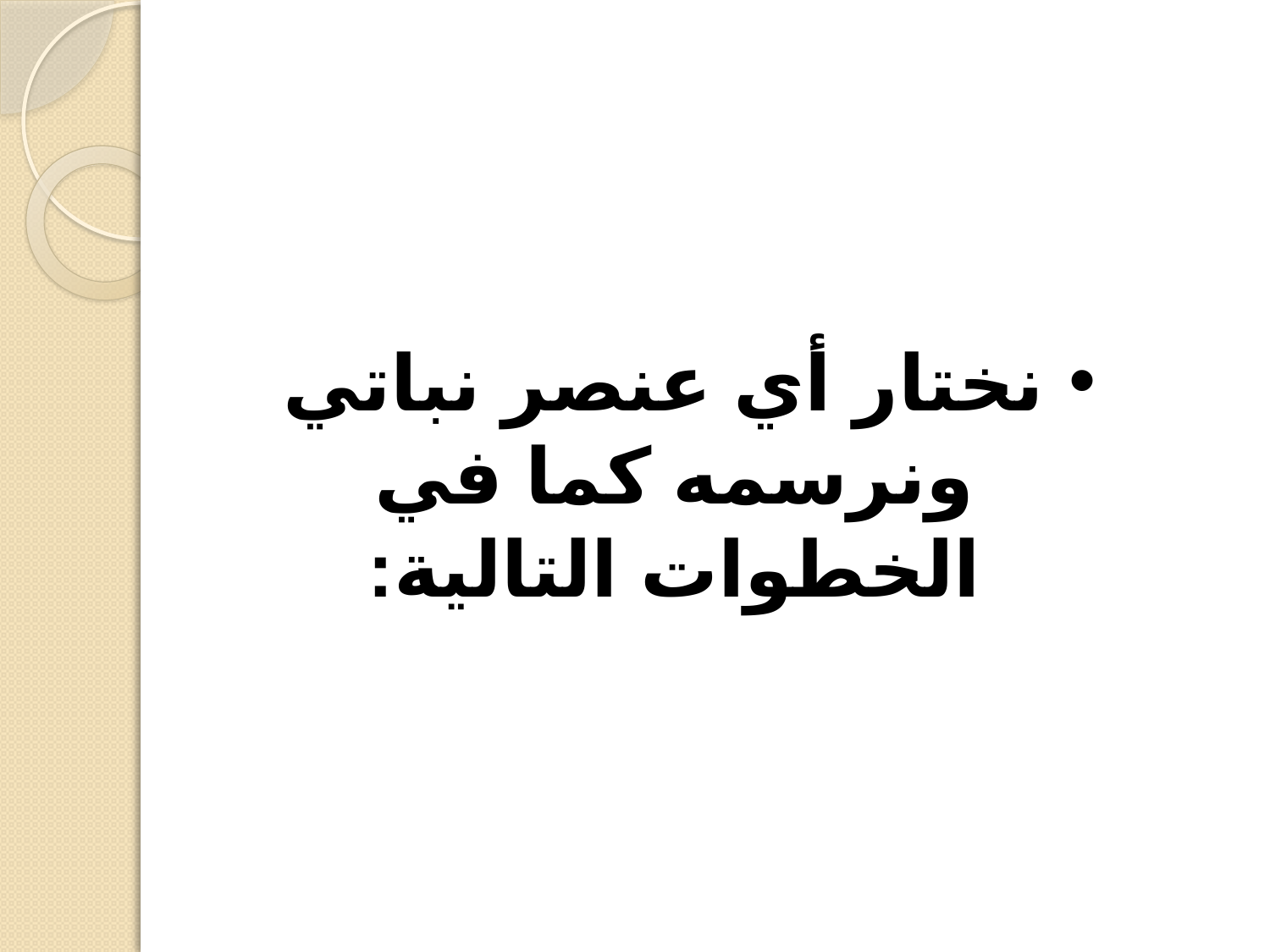

نختار أي عنصر نباتي ونرسمه كما في الخطوات التالية: